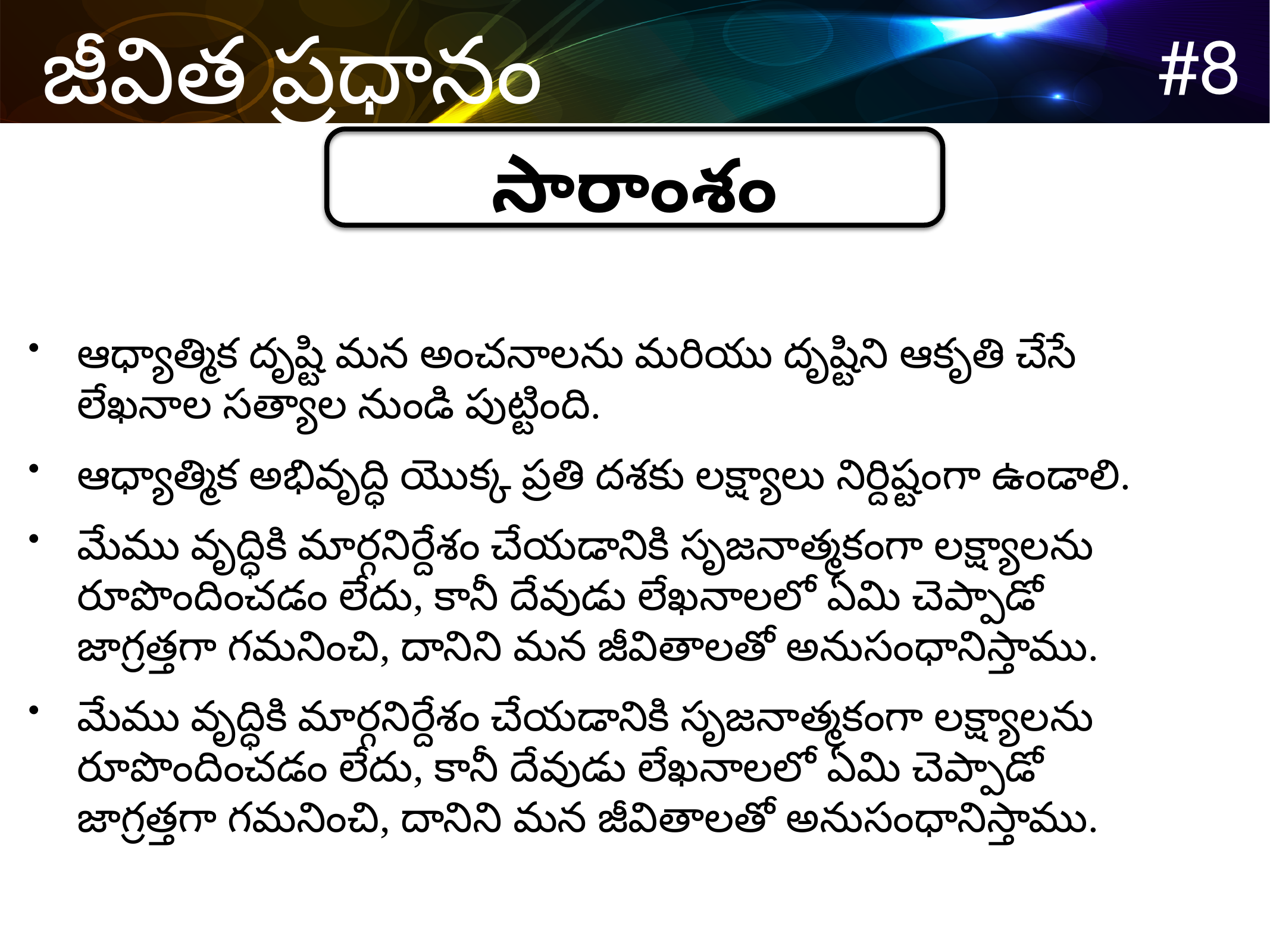

సారాంశం

ఆధ్యాత్మిక దృష్టి మన అంచనాలను మరియు దృష్టిని ఆకృతి చేసే లేఖనాల సత్యాల నుండి పుట్టింది.
ఆధ్యాత్మిక అభివృద్ధి యొక్క ప్రతి దశకు లక్ష్యాలు నిర్దిష్టంగా ఉండాలి.
మేము వృద్ధికి మార్గనిర్దేశం చేయడానికి సృజనాత్మకంగా లక్ష్యాలను రూపొందించడం లేదు, కానీ దేవుడు లేఖనాలలో ఏమి చెప్పాడో జాగ్రత్తగా గమనించి, దానిని మన జీవితాలతో అనుసంధానిస్తాము.
మేము వృద్ధికి మార్గనిర్దేశం చేయడానికి సృజనాత్మకంగా లక్ష్యాలను రూపొందించడం లేదు, కానీ దేవుడు లేఖనాలలో ఏమి చెప్పాడో జాగ్రత్తగా గమనించి, దానిని మన జీవితాలతో అనుసంధానిస్తాము.